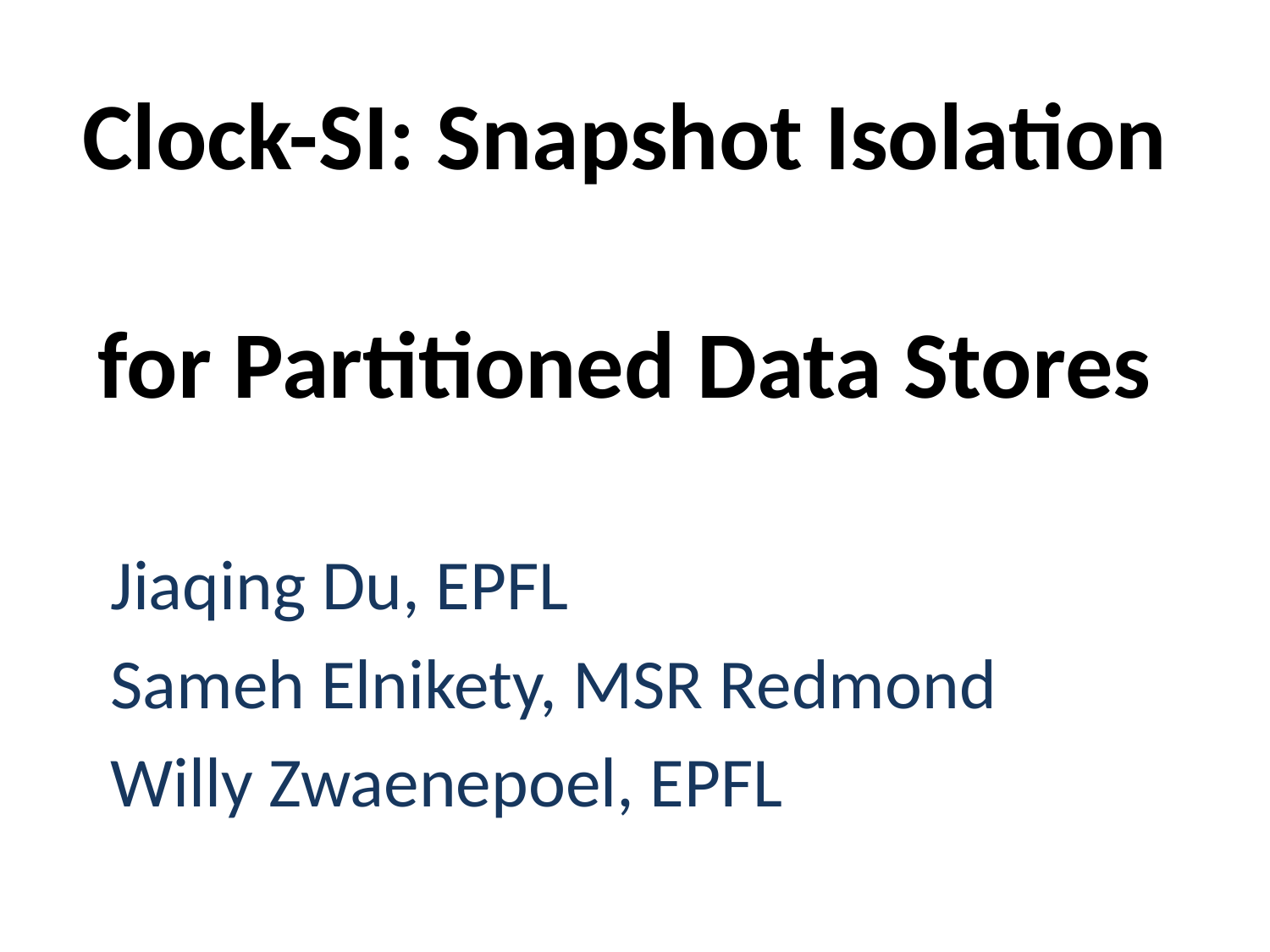

# Clock-SI: Snapshot Isolation for Partitioned Data Stores
Jiaqing Du, EPFL
Sameh Elnikety, MSR Redmond
Willy Zwaenepoel, EPFL